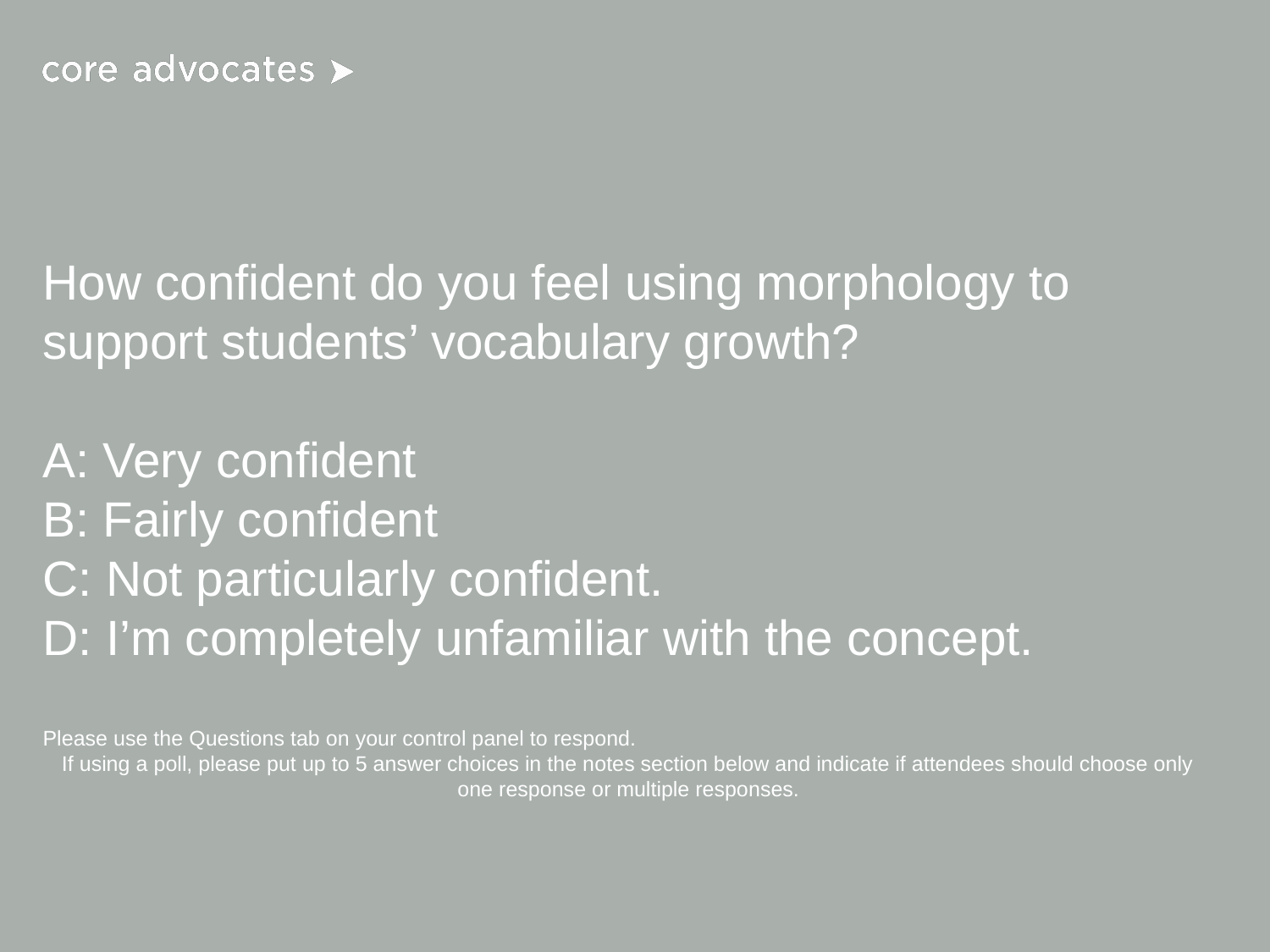

# How confident do you feel using morphology to support students’ vocabulary growth?

A: Very confident
B: Fairly confident
C: Not particularly confident.
D: I’m completely unfamiliar with the concept.
Please use the Questions tab on your control panel to respond.
If using a poll, please put up to 5 answer choices in the notes section below and indicate if attendees should choose only one response or multiple responses.